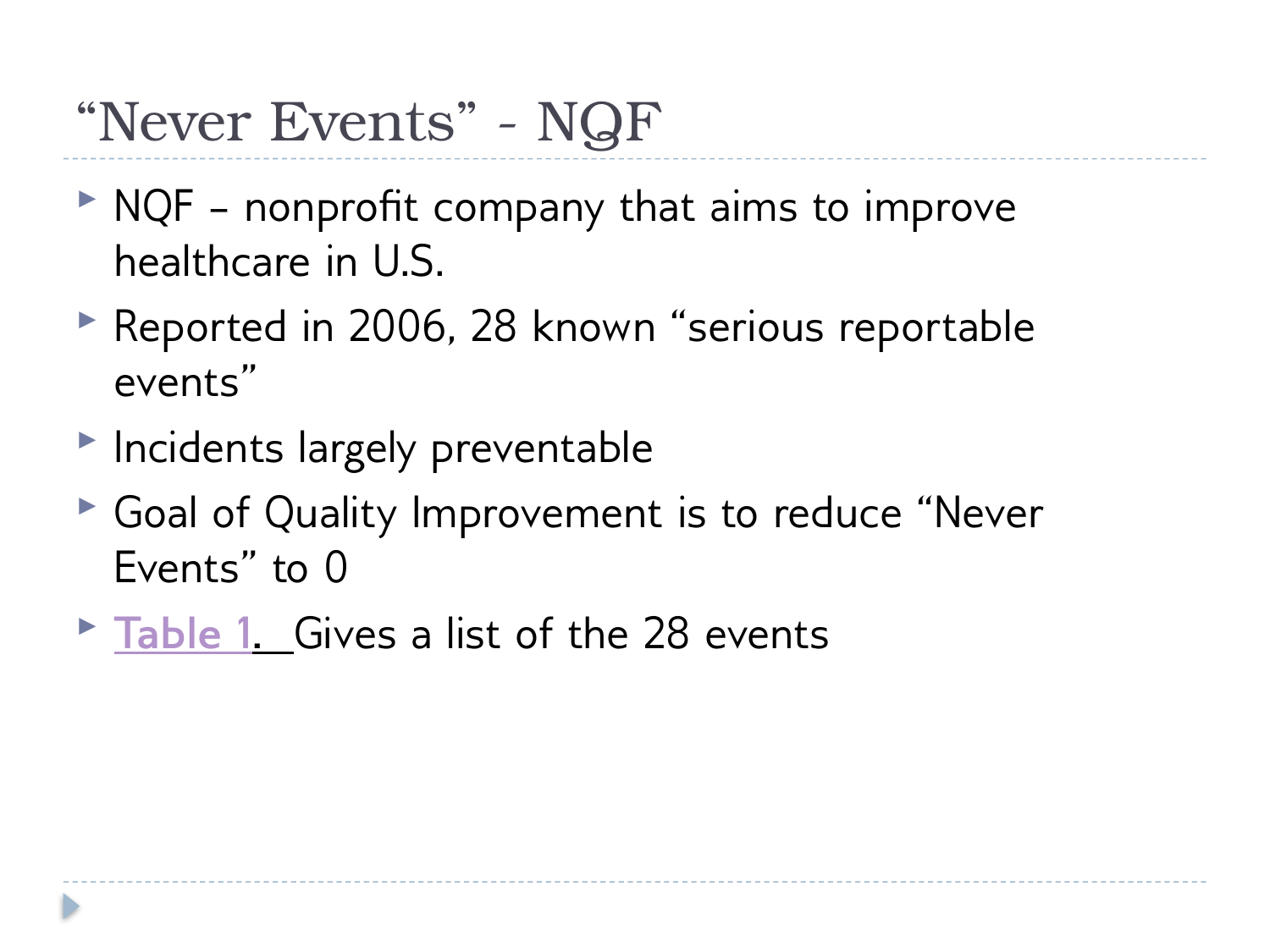

# “Never Events” - NQF
NQF – nonprofit company that aims to improve healthcare in U.S.
Reported in 2006, 28 known “serious reportable events”
Incidents largely preventable
Goal of Quality Improvement is to reduce “Never Events” to 0
Table 1.  Gives a list of the 28 events